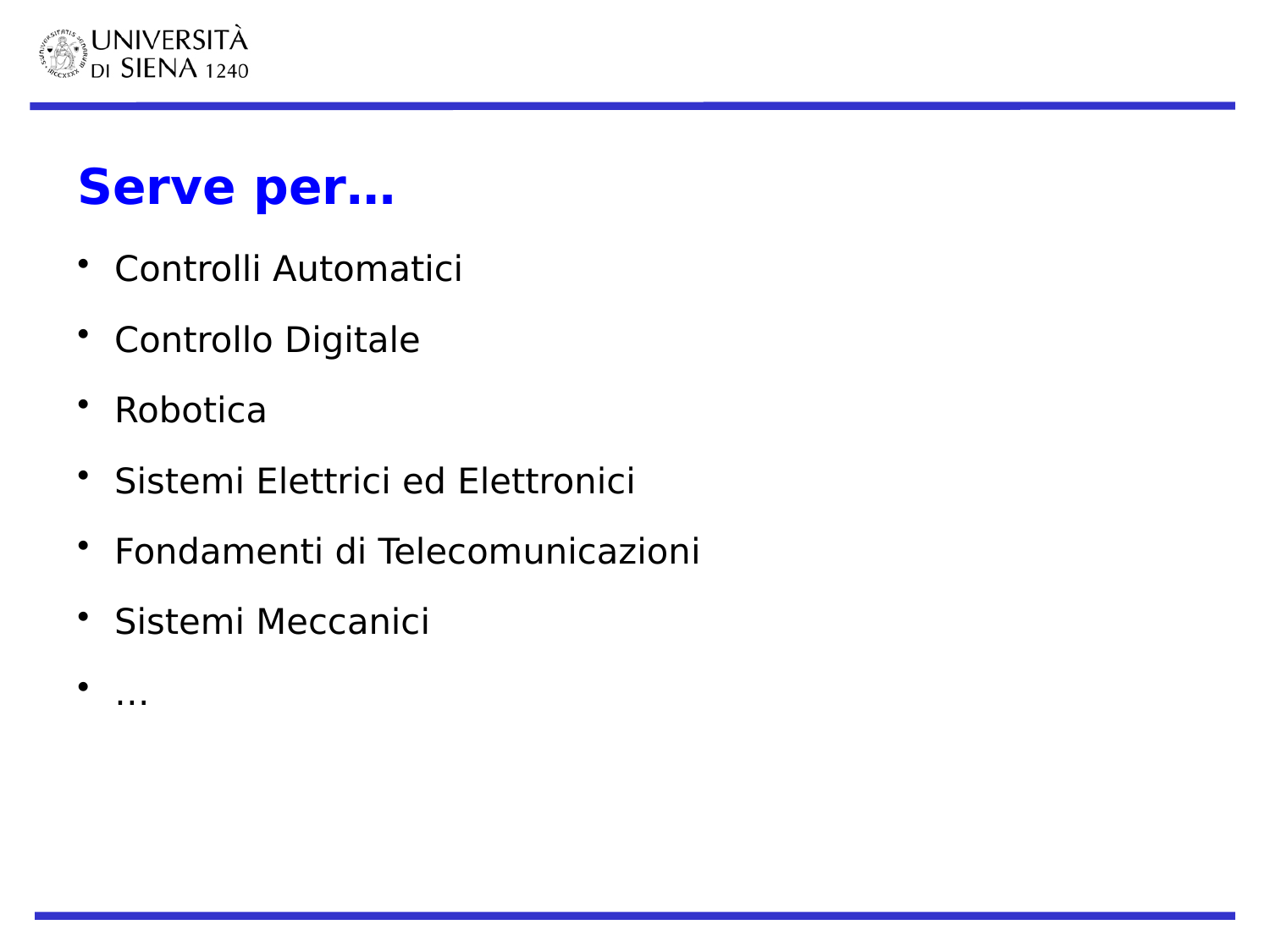

Serve per…
Controlli Automatici
Controllo Digitale
Robotica
Sistemi Elettrici ed Elettronici
Fondamenti di Telecomunicazioni
Sistemi Meccanici
…